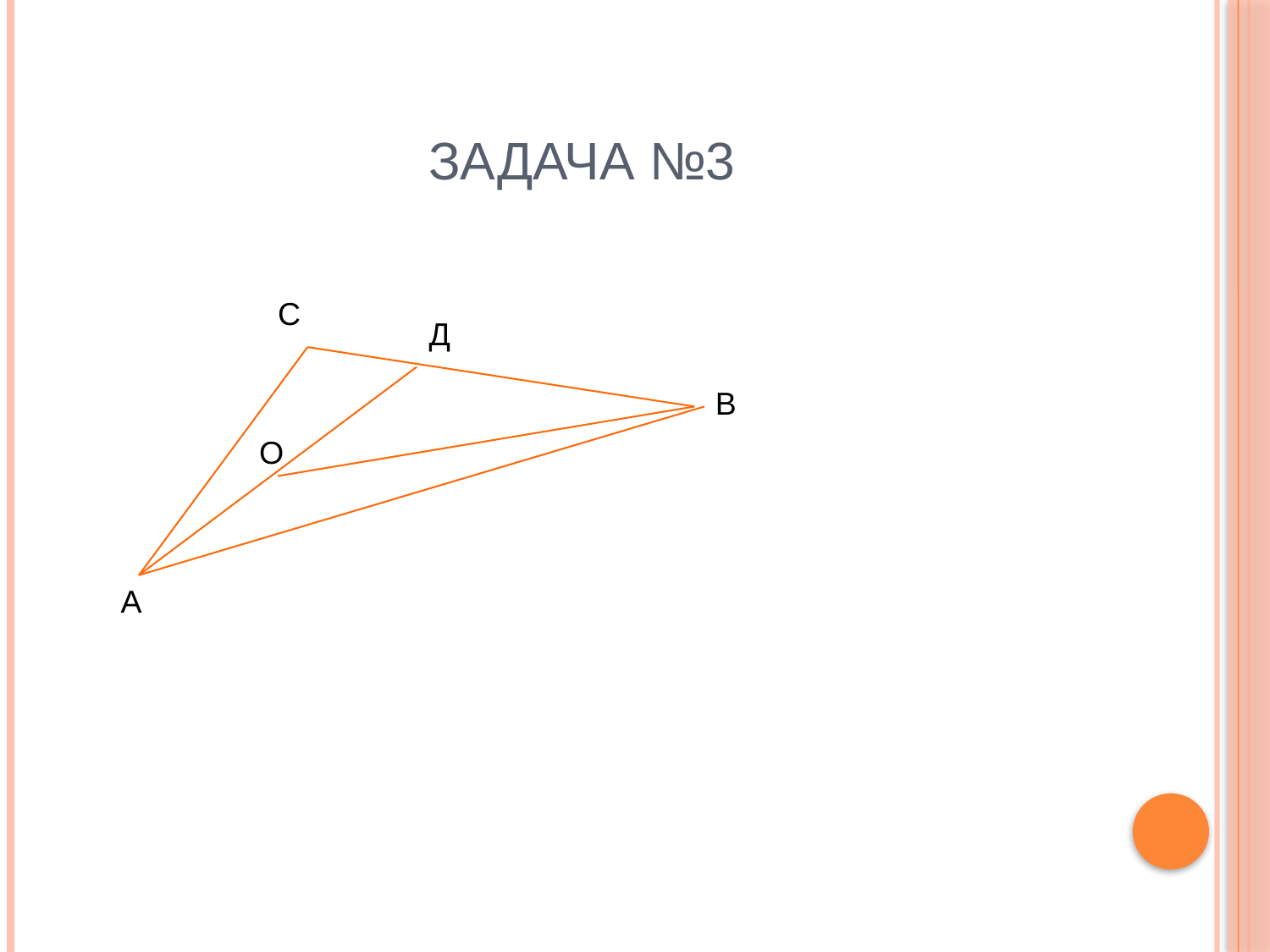

# Задача №3

С
Д
В
О
А